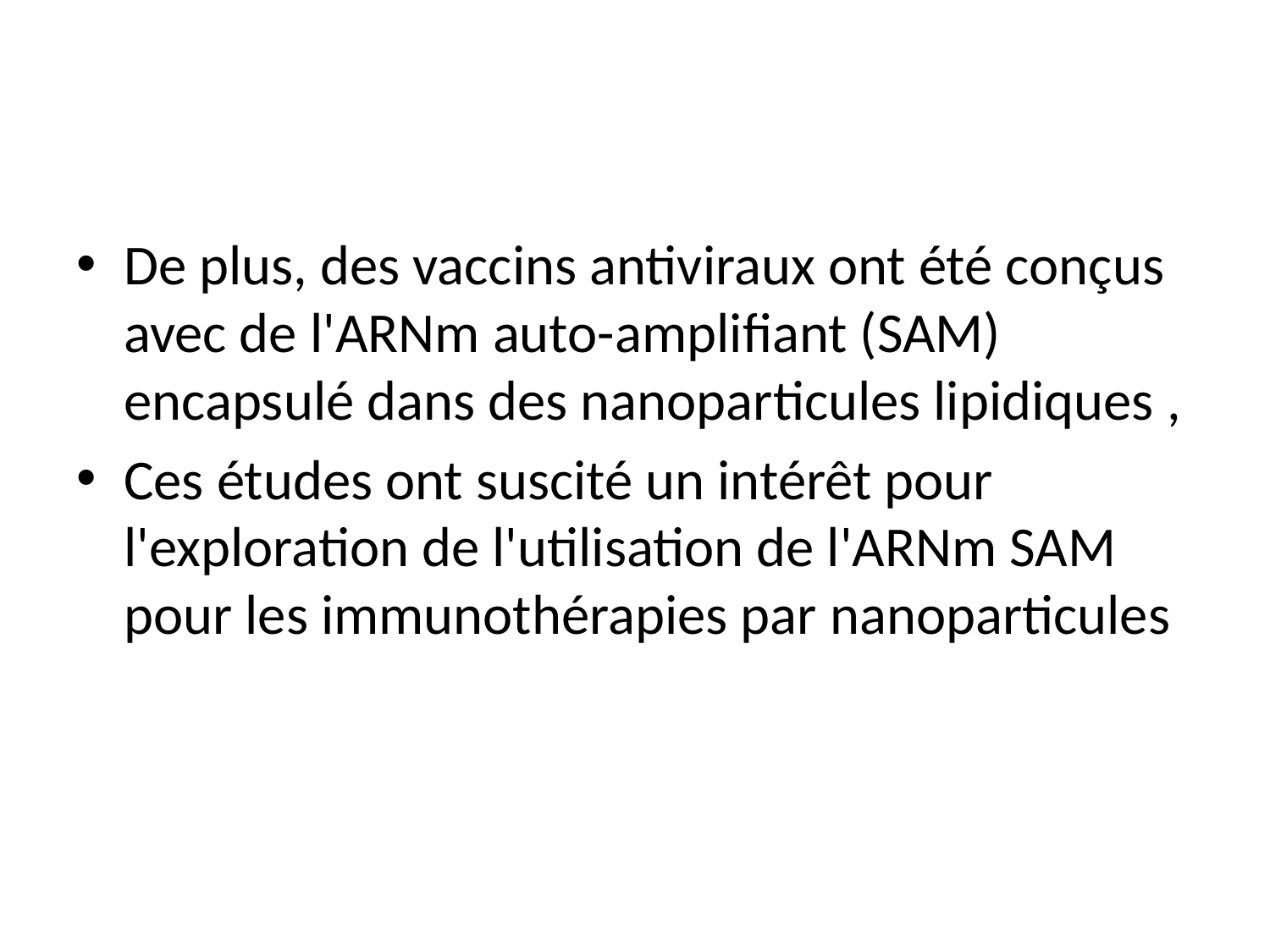

#
De plus, des vaccins antiviraux ont été conçus avec de l'ARNm auto-amplifiant (SAM) encapsulé dans des nanoparticules lipidiques ,
Ces études ont suscité un intérêt pour l'exploration de l'utilisation de l'ARNm SAM pour les immunothérapies par nanoparticules